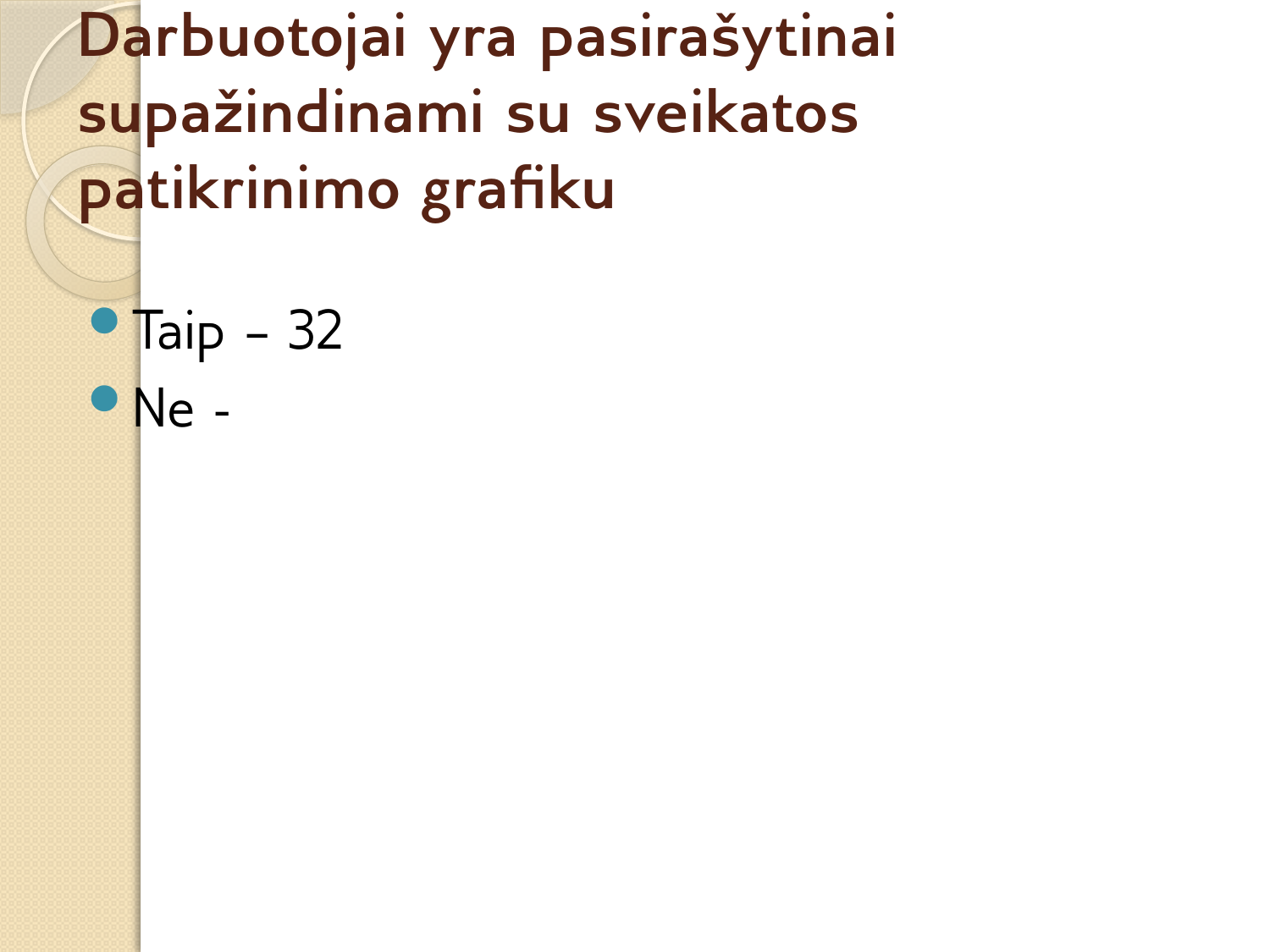

# Darbuotojai yra pasirašytinai supažindinami su sveikatos patikrinimo grafiku
Taip – 32
Ne -